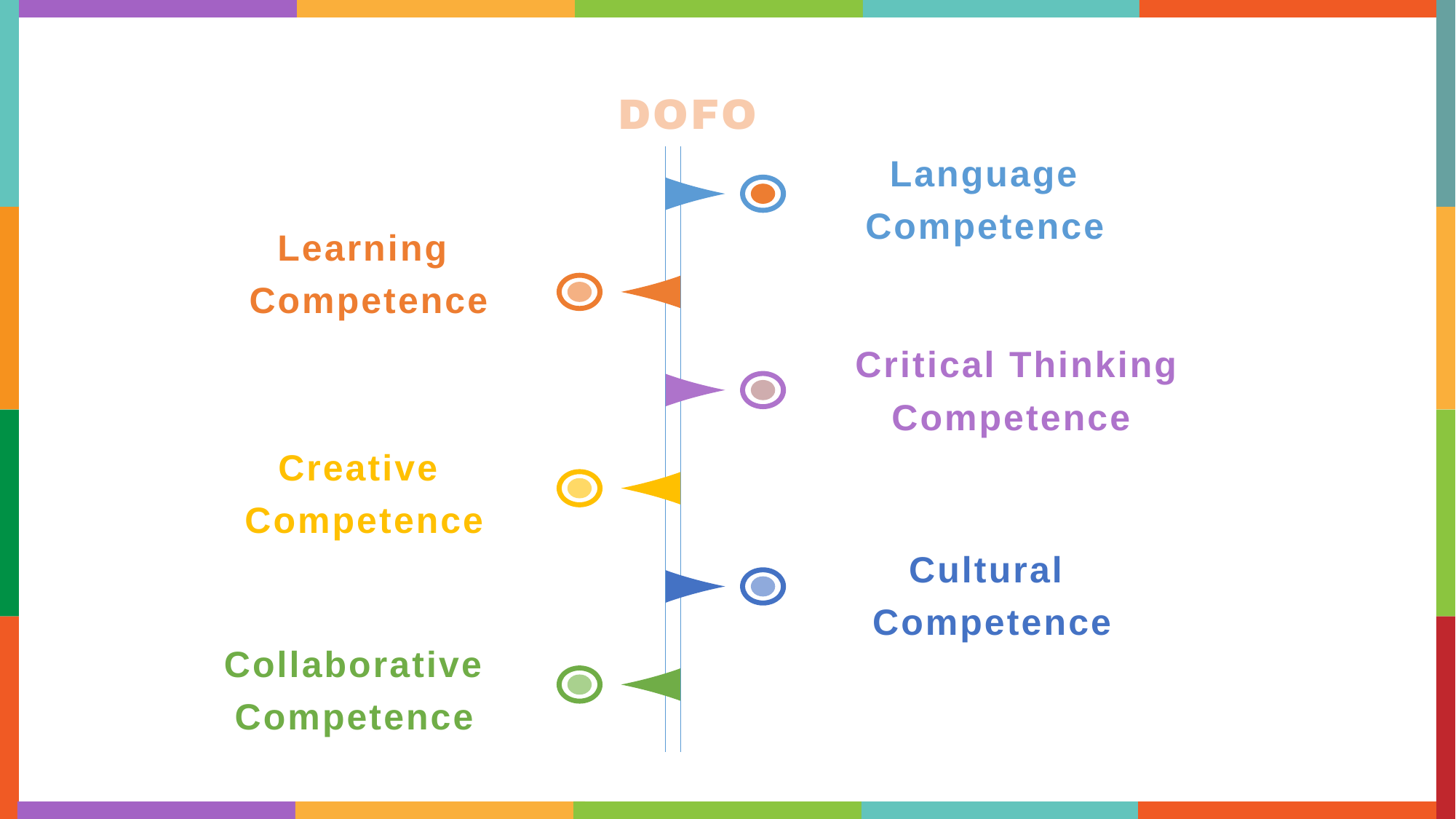

DOFO
Language Competence

Learning
Competence

Critical Thinking Competence

Creative
Competence

Cultural
Competence

Collaborative Competence